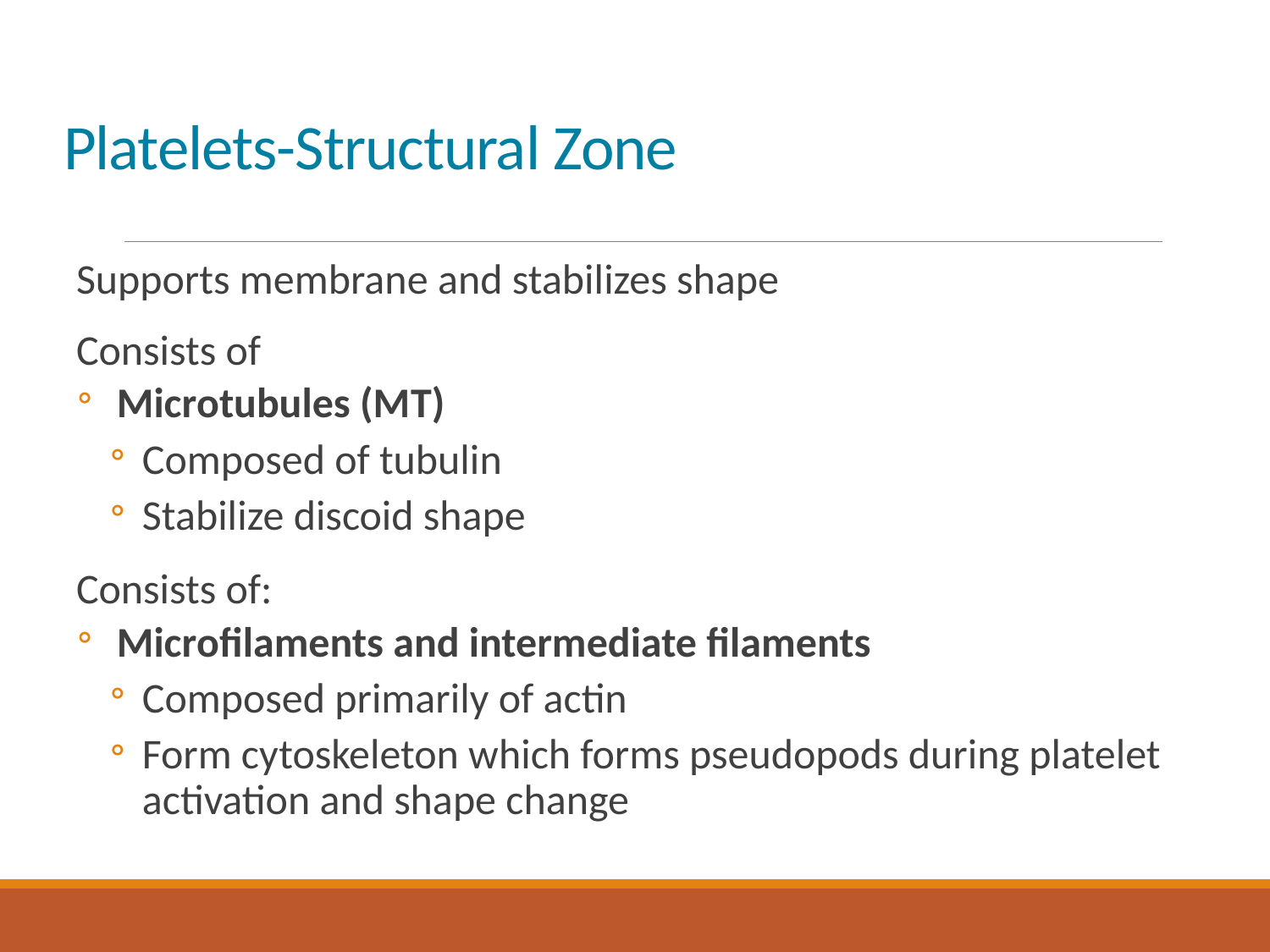

# Platelets-Structural Zone
Supports membrane and stabilizes shape
Consists of
Microtubules (M T)
Composed of tubulin
Stabilize discoid shape
Consists of:
Microfilaments and intermediate filaments
Composed primarily of actin
Form cytoskeleton which forms pseudopods during platelet activation and shape change